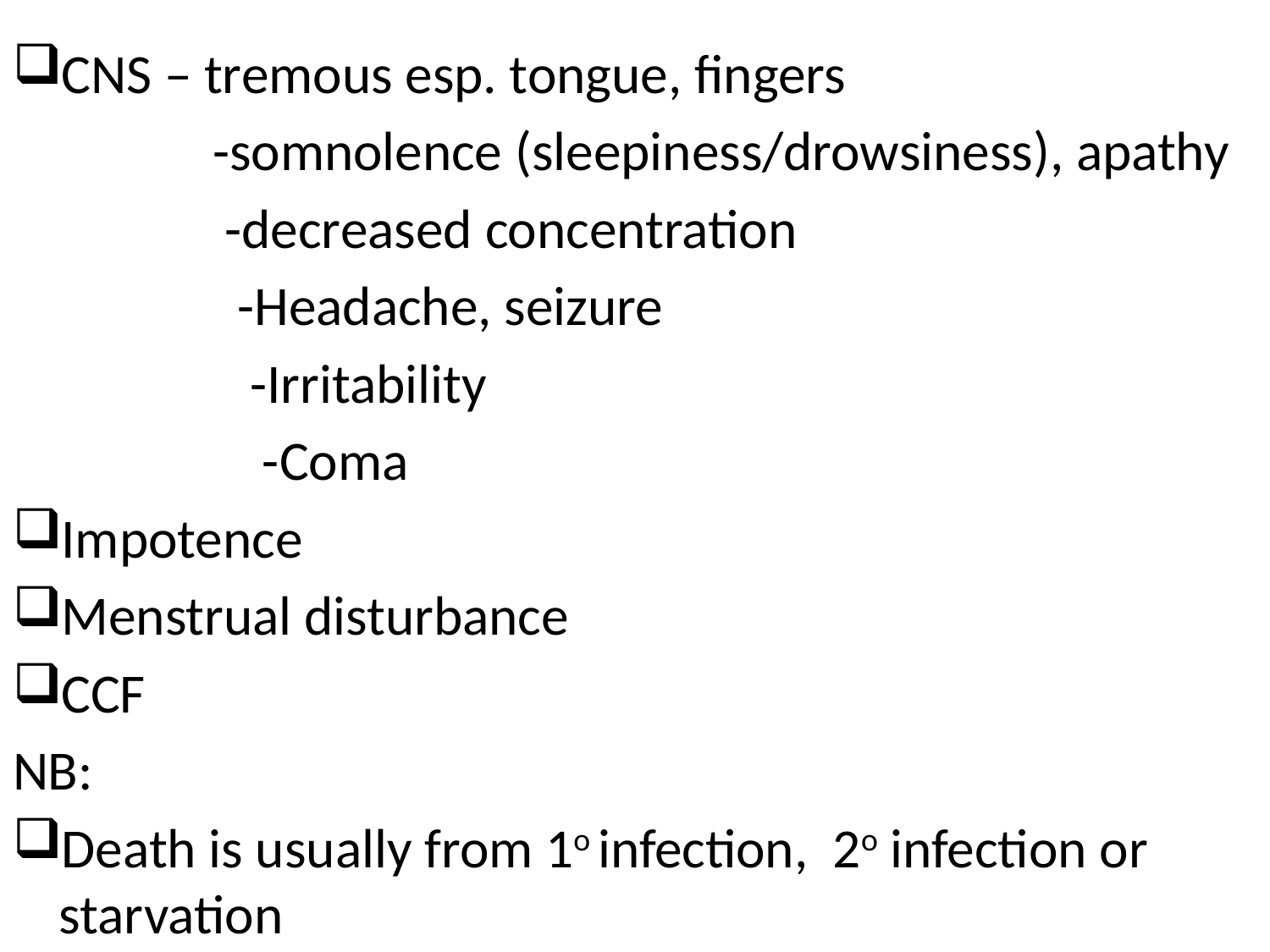

#
CNS – tremous esp. tongue, fingers
                -somnolence (sleepiness/drowsiness), apathy
                 -decreased concentration
                  -Headache, seizure
                   -Irritability
                    -Coma
Impotence
Menstrual disturbance
CCF
NB:
Death is usually from 1o infection,  2o infection or starvation